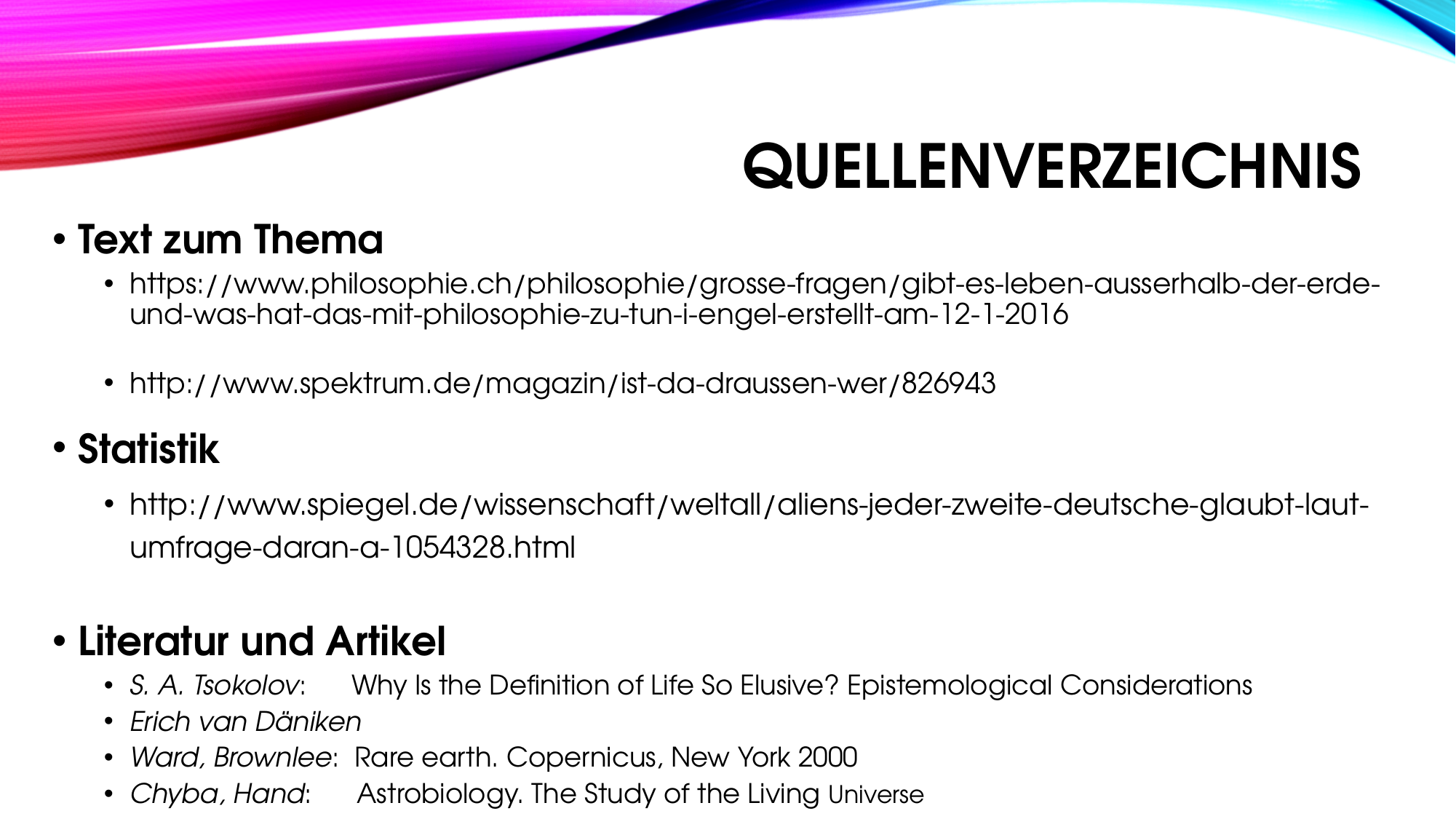

# Quellenverzeichnis
Text zum Thema
https://www.philosophie.ch/philosophie/grosse-fragen/gibt-es-leben-ausserhalb-der-erde-und-was-hat-das-mit-philosophie-zu-tun-i-engel-erstellt-am-12-1-2016
http://www.spektrum.de/magazin/ist-da-draussen-wer/826943
Statistik
http://www.spiegel.de/wissenschaft/weltall/aliens-jeder-zweite-deutsche-glaubt-laut-umfrage-daran-a-1054328.html
Literatur und Artikel
S. A. Tsokolov:      Why Is the Definition of Life So Elusive? Epistemological Considerations
Erich van Däniken
Ward, Brownlee:  Rare earth. Copernicus, New York 2000
Chyba, Hand:      Astrobiology. The Study of the Living Universe